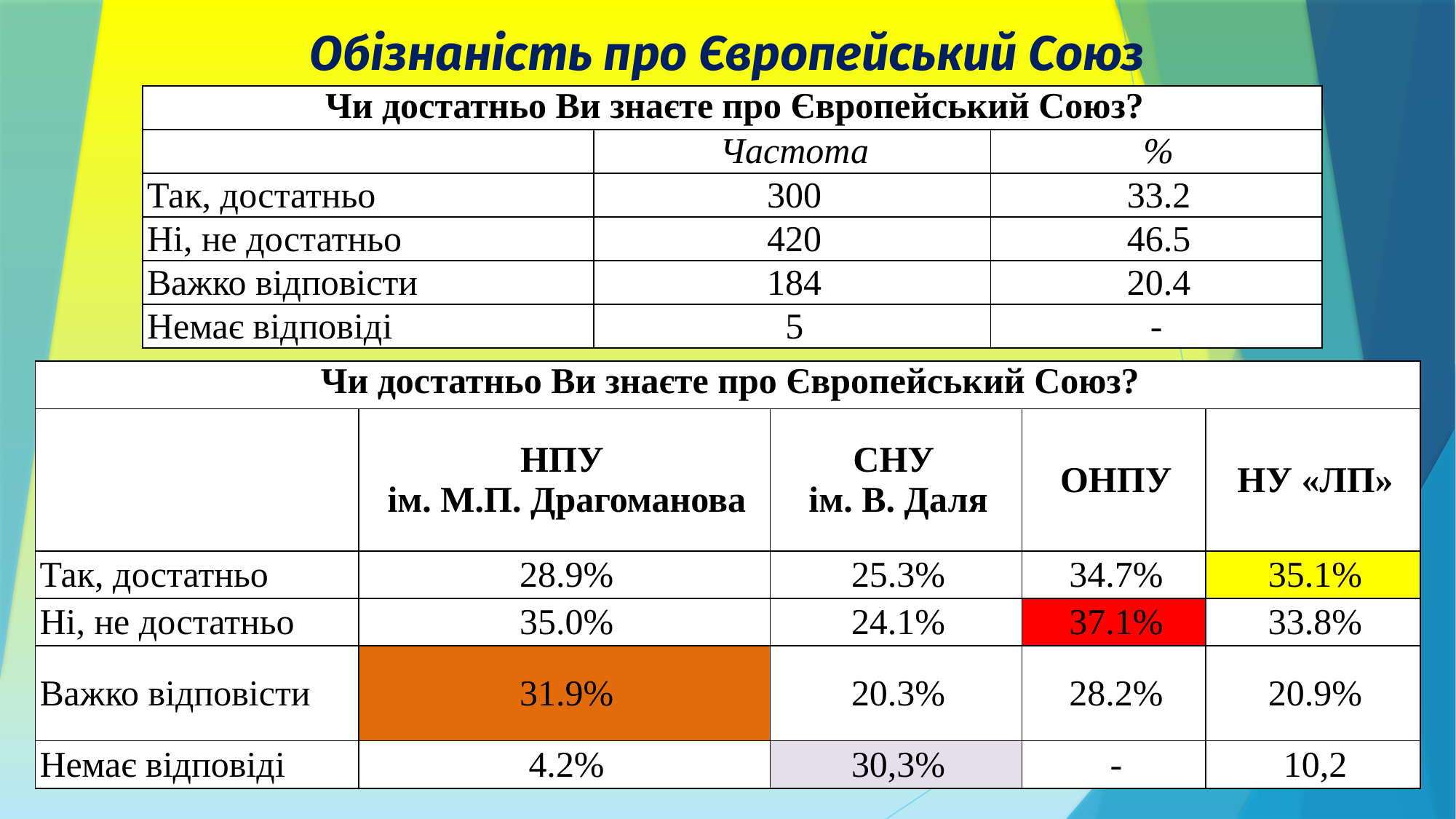

Обізнаність про Європейський Союз
| Чи достатньо Ви знаєте про Європейський Союз? |  |  |
| --- | --- | --- |
|  | Частота | % |
| Так, достатньо | 300 | 33.2 |
| Ні, не достатньо | 420 | 46.5 |
| Важко відповісти | 184 | 20.4 |
| Немає відповіді | 5 | - |
| Чи достатньо Ви знаєте про Європейський Союз? |  |  |  |  |
| --- | --- | --- | --- | --- |
|  | НПУ ім. М.П. Драгоманова | СНУ ім. В. Даля | ОНПУ | НУ «ЛП» |
| Так, достатньо | 28.9% | 25.3% | 34.7% | 35.1% |
| Ні, не достатньо | 35.0% | 24.1% | 37.1% | 33.8% |
| Важко відповісти | 31.9% | 20.3% | 28.2% | 20.9% |
| Немає відповіді | 4.2% | 30,3% | - | 10,2 |